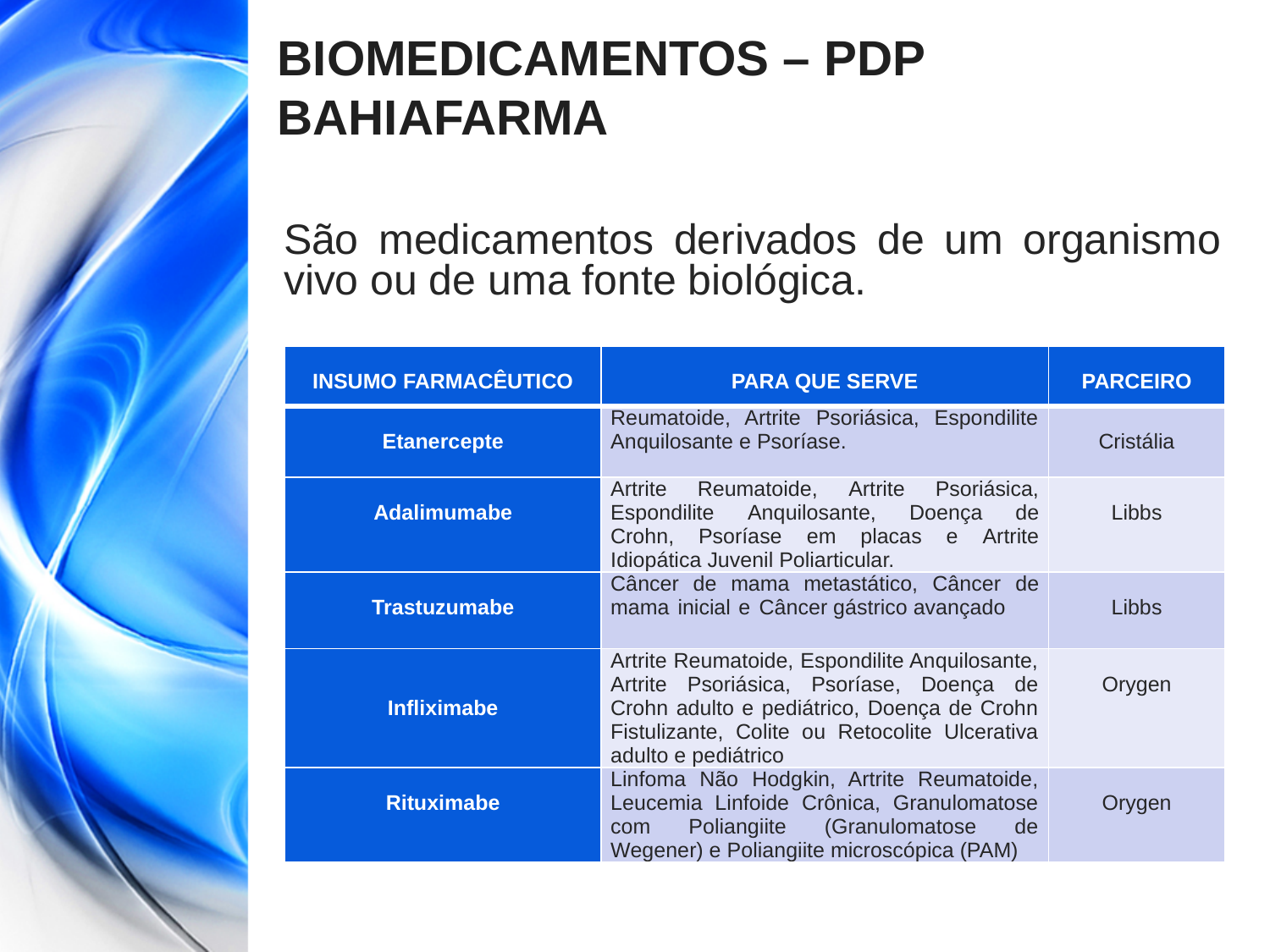

# BIOMEDICAMENTOS – PDP BAHIAFARMA

São medicamentos derivados de um organismo vivo ou de uma fonte biológica.
| INSUMO FARMACÊUTICO | PARA QUE SERVE | PARCEIRO |
| --- | --- | --- |
| Etanercepte | Reumatoide, Artrite Psoriásica, Espondilite Anquilosante e Psoríase. | Cristália |
| Adalimumabe | Artrite Reumatoide, Artrite Psoriásica, Espondilite Anquilosante, Doença de Crohn, Psoríase em placas e Artrite Idiopática Juvenil Poliarticular. | Libbs |
| Trastuzumabe | Câncer de mama metastático, Câncer de mama inicial e Câncer gástrico avançado | Libbs |
| Infliximabe | Artrite Reumatoide, Espondilite Anquilosante, Artrite Psoriásica, Psoríase, Doença de Crohn adulto e pediátrico, Doença de Crohn Fistulizante, Colite ou Retocolite Ulcerativa adulto e pediátrico | Orygen |
| Rituximabe | Linfoma Não Hodgkin, Artrite Reumatoide, Leucemia Linfoide Crônica, Granulomatose com Poliangiite (Granulomatose de Wegener) e Poliangiite microscópica (PAM) | Orygen |